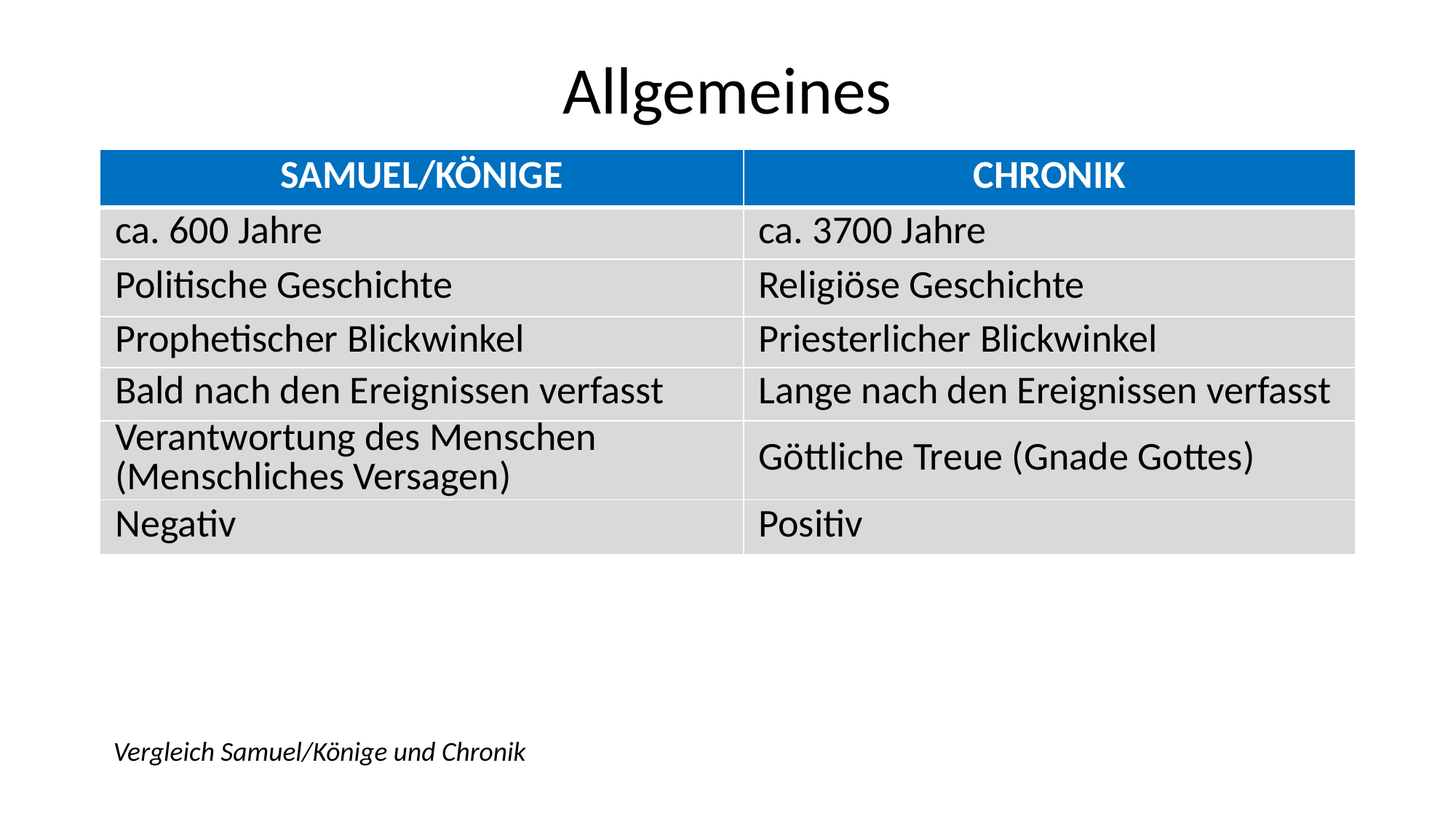

Allgemeines
| SAMUEL/KÖNIGE | CHRONIK |
| --- | --- |
| ca. 600 Jahre | ca. 3700 Jahre |
| Politische Geschichte | Religiöse Geschichte |
| Prophetischer Blickwinkel | Priesterlicher Blickwinkel |
| Bald nach den Ereignissen verfasst | Lange nach den Ereignissen verfasst |
| Verantwortung des Menschen (Menschliches Versagen) | Göttliche Treue (Gnade Gottes) |
| Negativ | Positiv |
Vergleich Samuel/Könige und Chronik